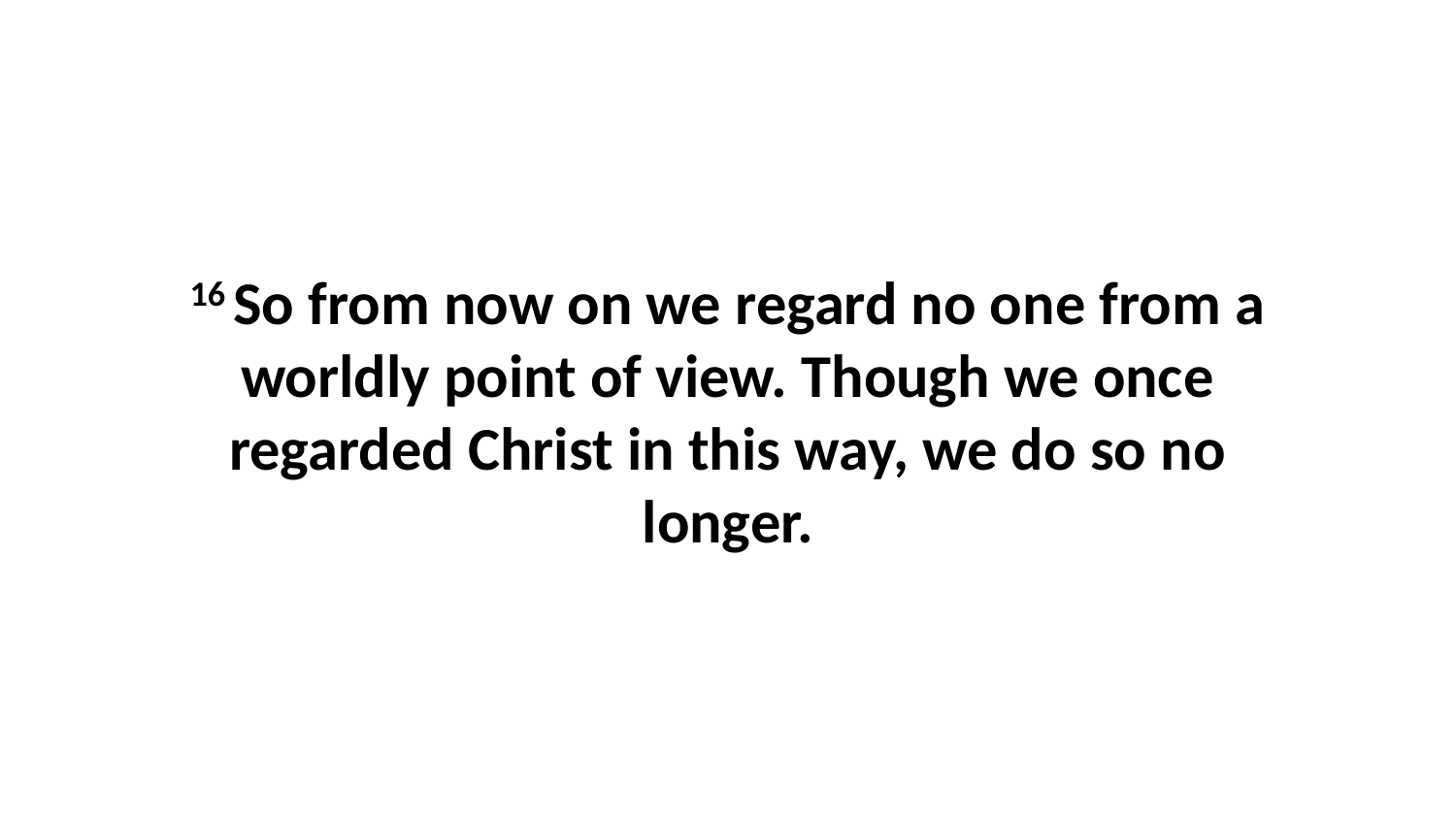

16 So from now on we regard no one from a worldly point of view. Though we once regarded Christ in this way, we do so no longer.